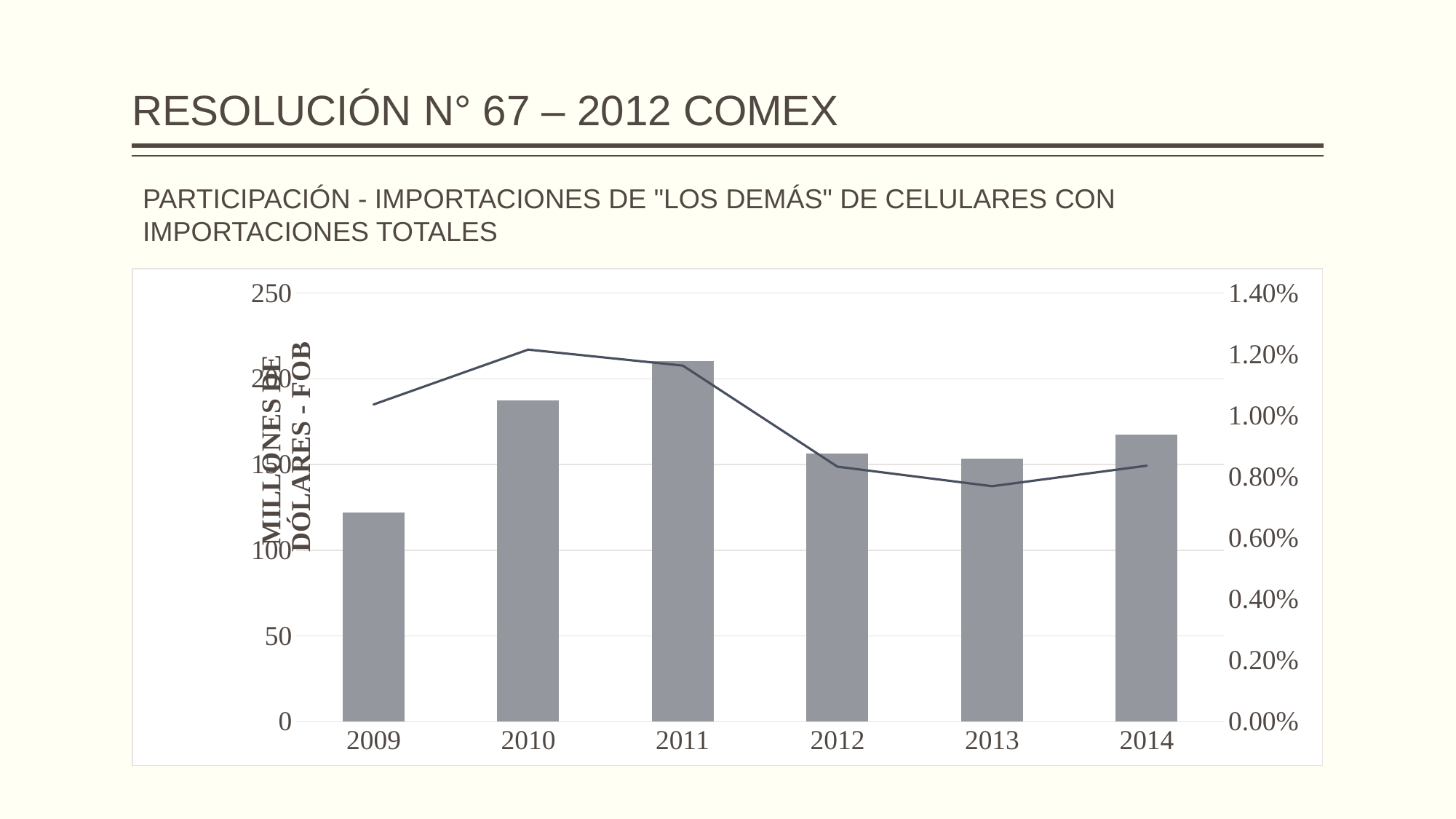

# RESOLUCIÓN N° 67 – 2012 COMEX
PARTICIPACIÓN - IMPORTACIONES DE "LOS DEMÁS" DE CELULARES CON IMPORTACIONES TOTALES

### Chart

| Category | CBU CELULARES | PARTICIPACION IMP. |
|---|---|---|
| 2009 | 121.92 | 0.010364042078418872 |
| 2010 | 187.5 | 0.01215493753010373 |
| 2011 | 210.16 | 0.011633339459251206 |
| 2012 | 156.31 | 0.008330273410541092 |
| 2013 | 153.55 | 0.007692326960215816 |
| 2014 | 167.49 | 0.00836305515901489 |